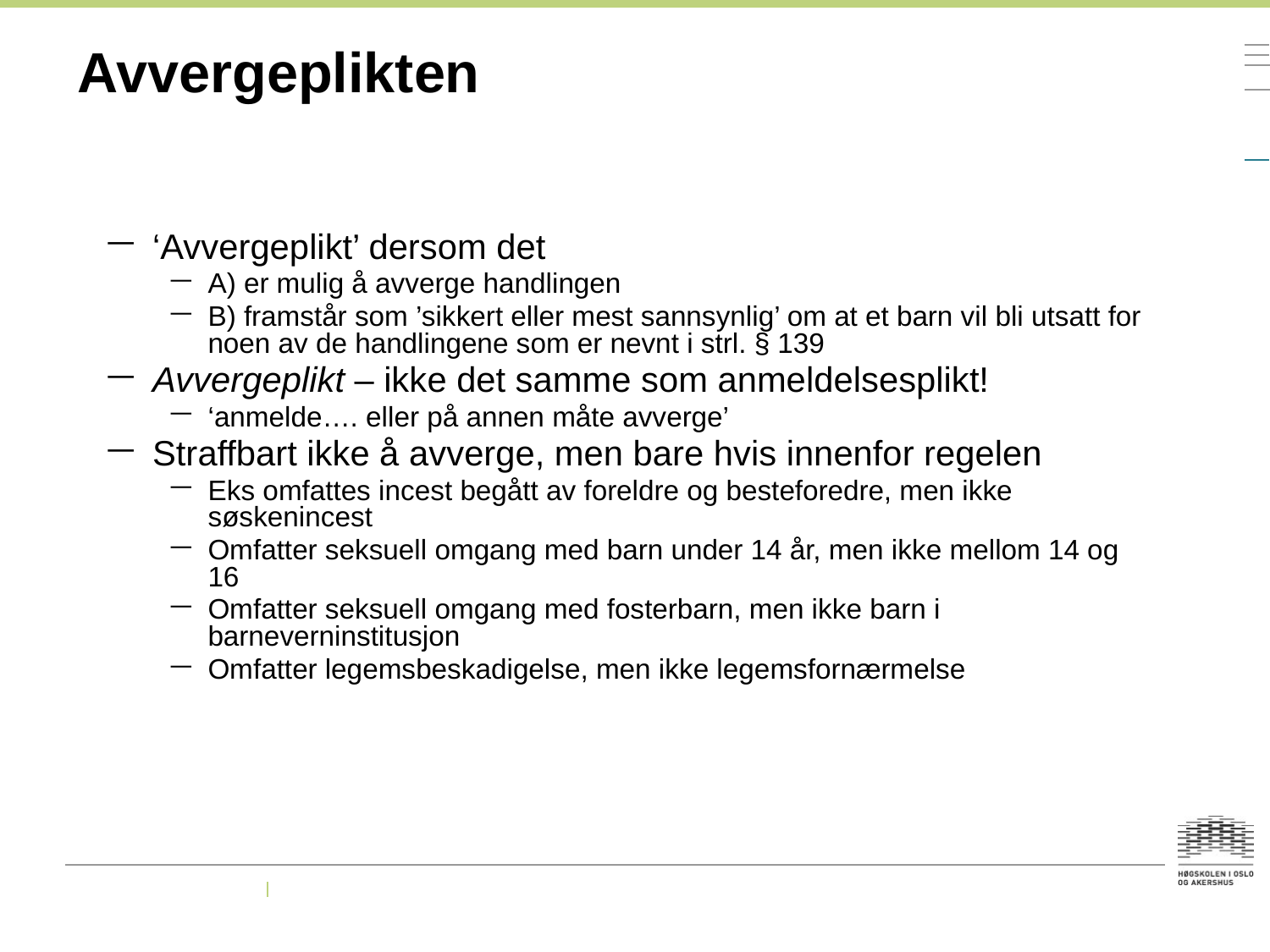

# Avvergeplikten
‘Avvergeplikt’ dersom det
A) er mulig å avverge handlingen
B) framstår som ’sikkert eller mest sannsynlig’ om at et barn vil bli utsatt for noen av de handlingene som er nevnt i strl. § 139
Avvergeplikt – ikke det samme som anmeldelsesplikt!
‘anmelde…. eller på annen måte avverge’
Straffbart ikke å avverge, men bare hvis innenfor regelen
Eks omfattes incest begått av foreldre og besteforedre, men ikke søskenincest
Omfatter seksuell omgang med barn under 14 år, men ikke mellom 14 og 16
Omfatter seksuell omgang med fosterbarn, men ikke barn i barneverninstitusjon
Omfatter legemsbeskadigelse, men ikke legemsfornærmelse